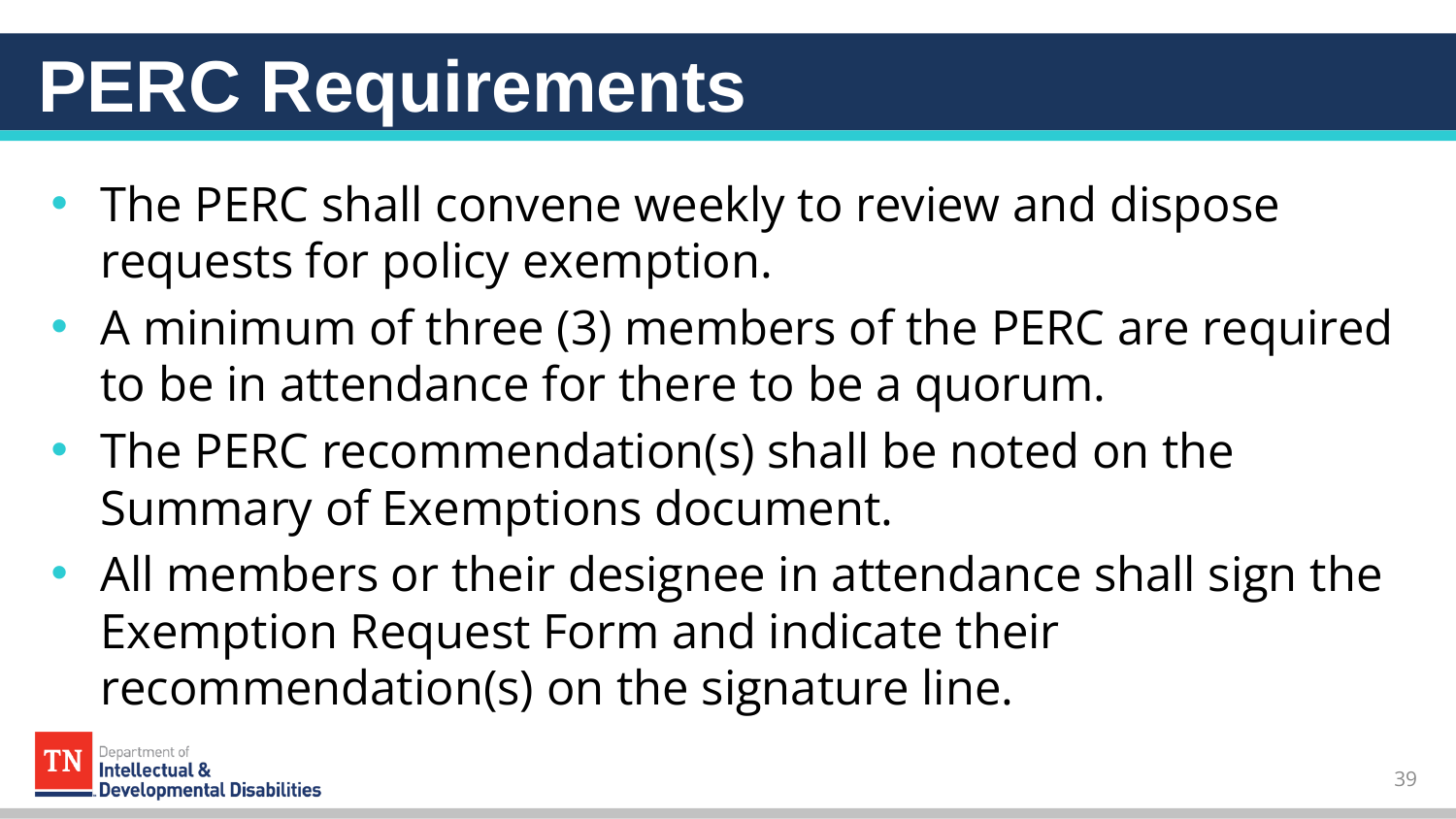

# PERC Requirements
The PERC shall convene weekly to review and dispose requests for policy exemption.
A minimum of three (3) members of the PERC are required to be in attendance for there to be a quorum.
The PERC recommendation(s) shall be noted on the Summary of Exemptions document.
All members or their designee in attendance shall sign the Exemption Request Form and indicate their recommendation(s) on the signature line.

39